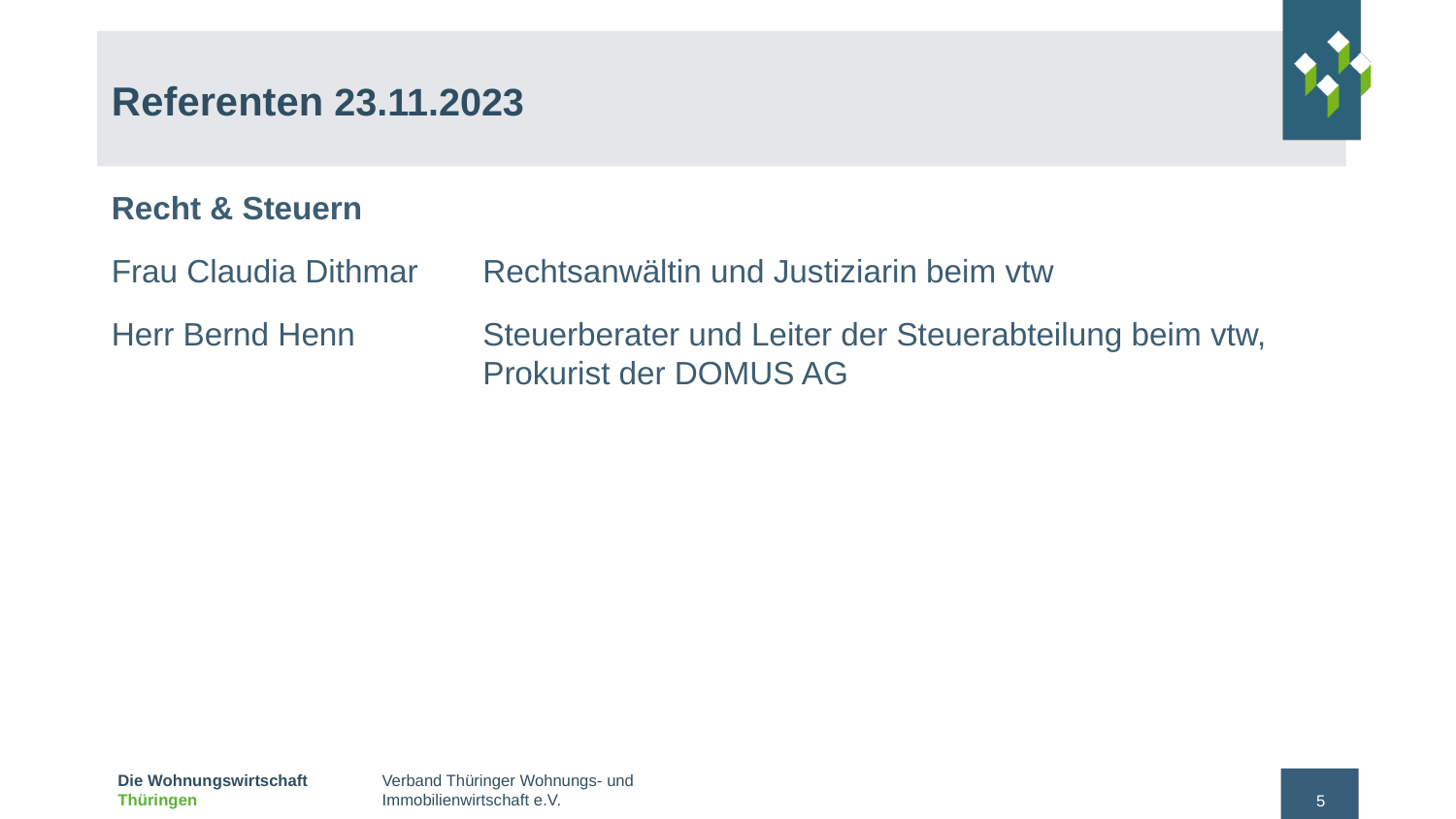

# Referenten 23.11.2023
Recht & Steuern
Frau Claudia Dithmar	Rechtsanwältin und Justiziarin beim vtw
Herr Bernd Henn	Steuerberater und Leiter der Steuerabteilung beim vtw, Prokurist der DOMUS AG